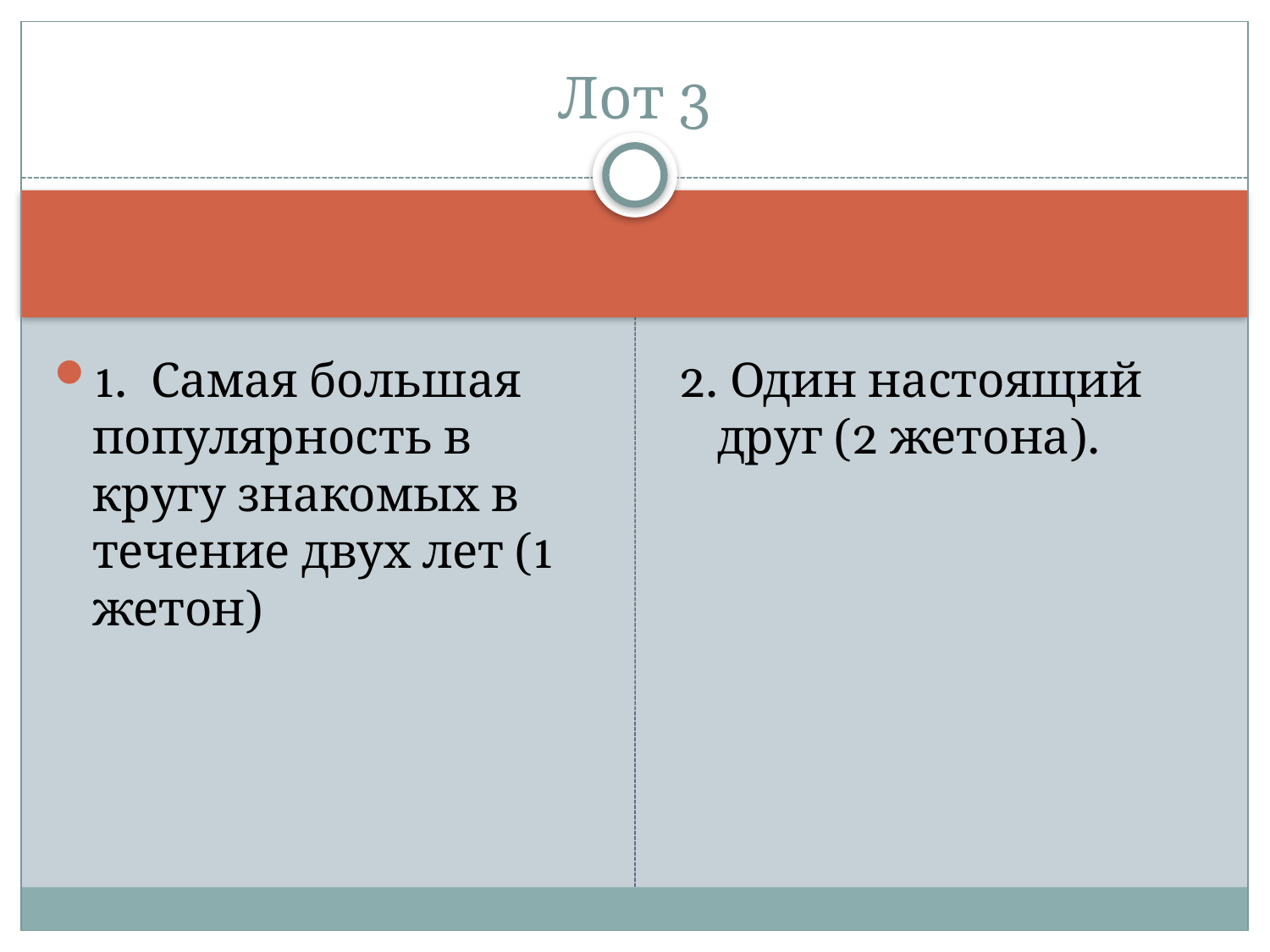

# Лот 3
1.  Самая большая популярность в кругу знакомых в течение двух лет (1 жетон)

2. Один настоящий друг (2 жетона).